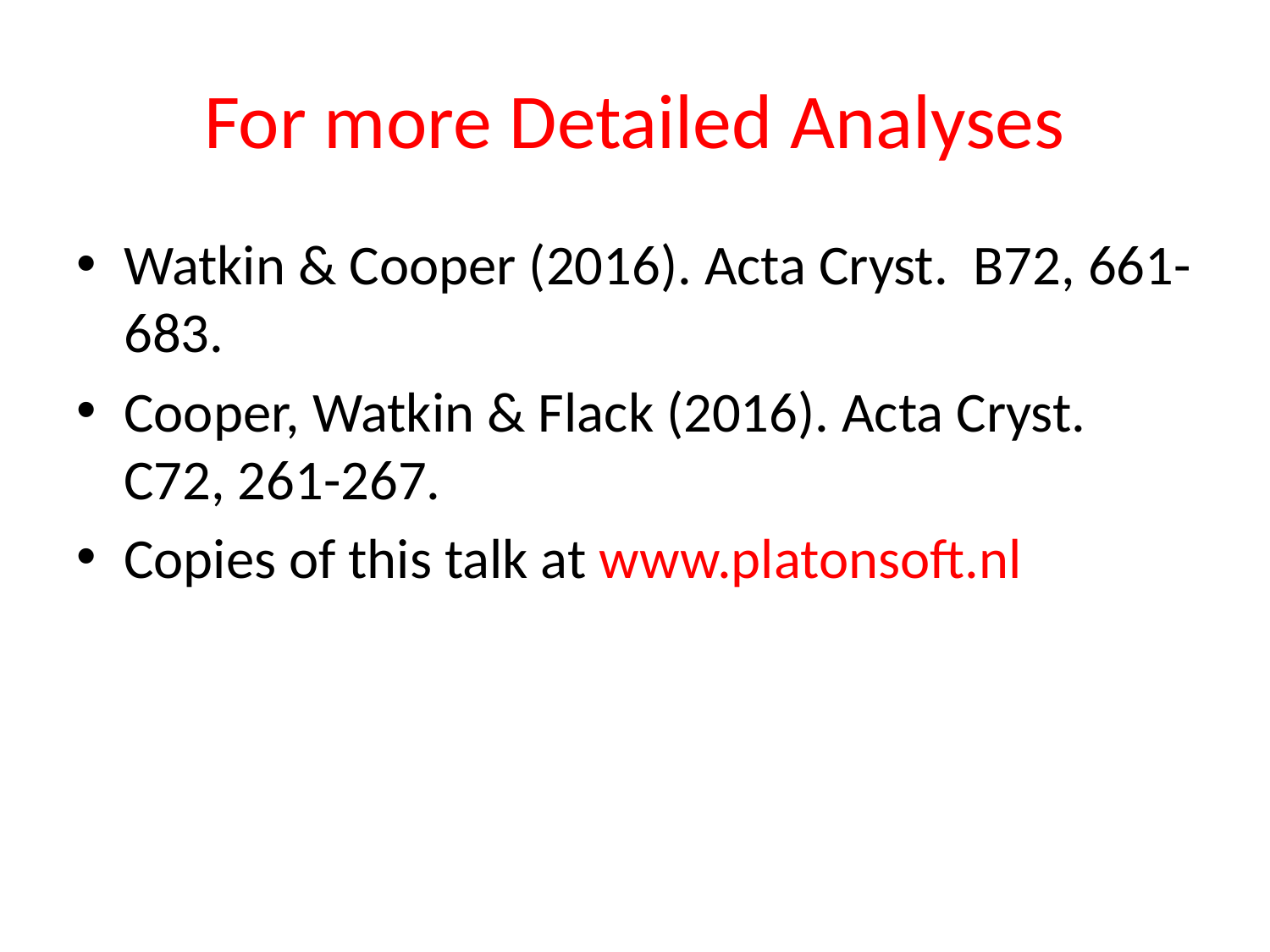

# For more Detailed Analyses
Watkin & Cooper (2016). Acta Cryst.  B72, 661-683.
Cooper, Watkin & Flack (2016). Acta Cryst. C72, 261-267.
Copies of this talk at www.platonsoft.nl